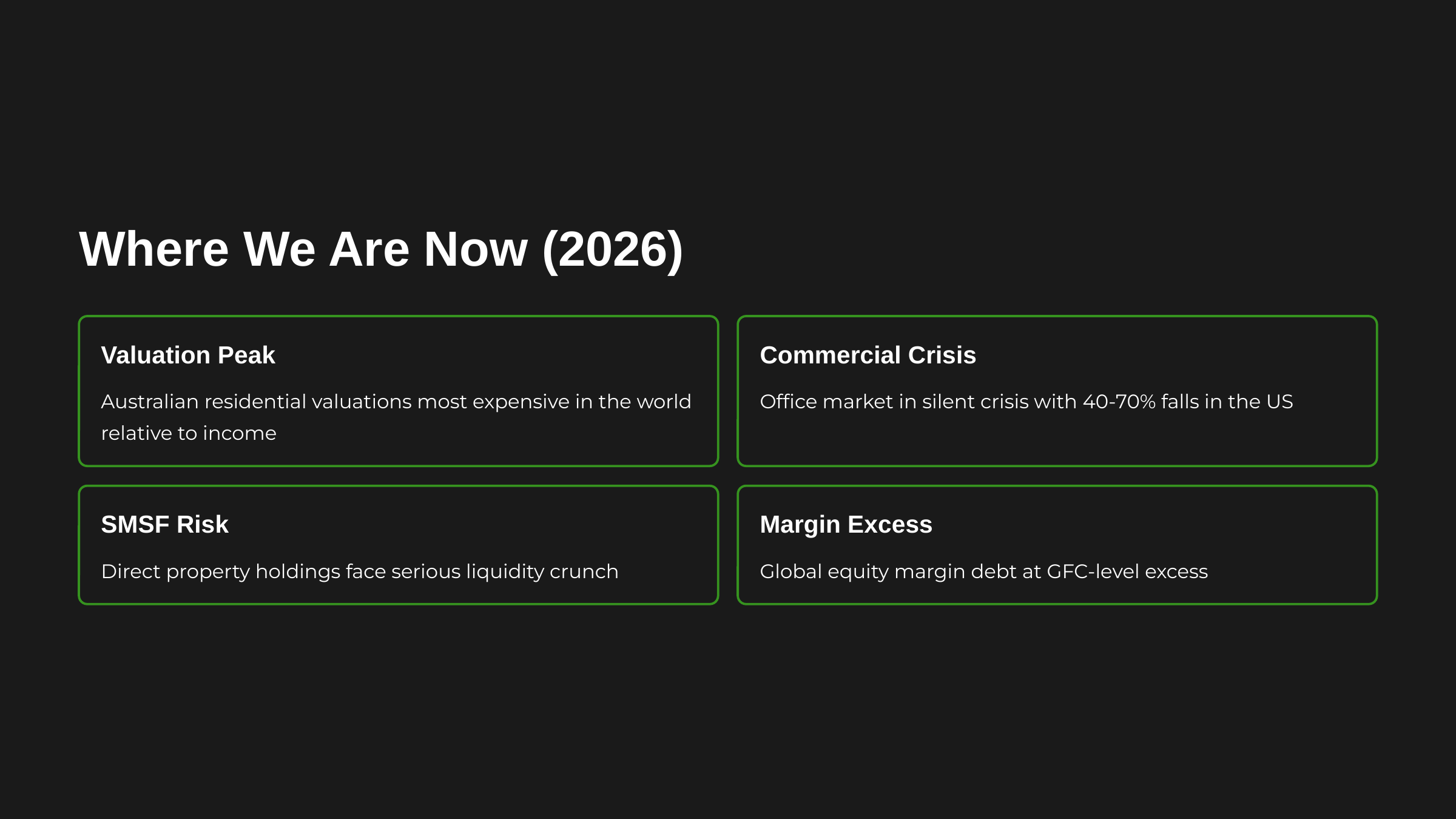

Where We Are Now (2026)

Valuation Peak
Commercial Crisis
Australian residential valuations most expensive in the world relative to income
Office market in silent crisis with 40-70% falls in the US

SMSF Risk
Margin Excess
Direct property holdings face serious liquidity crunch
Global equity margin debt at GFC-level excess